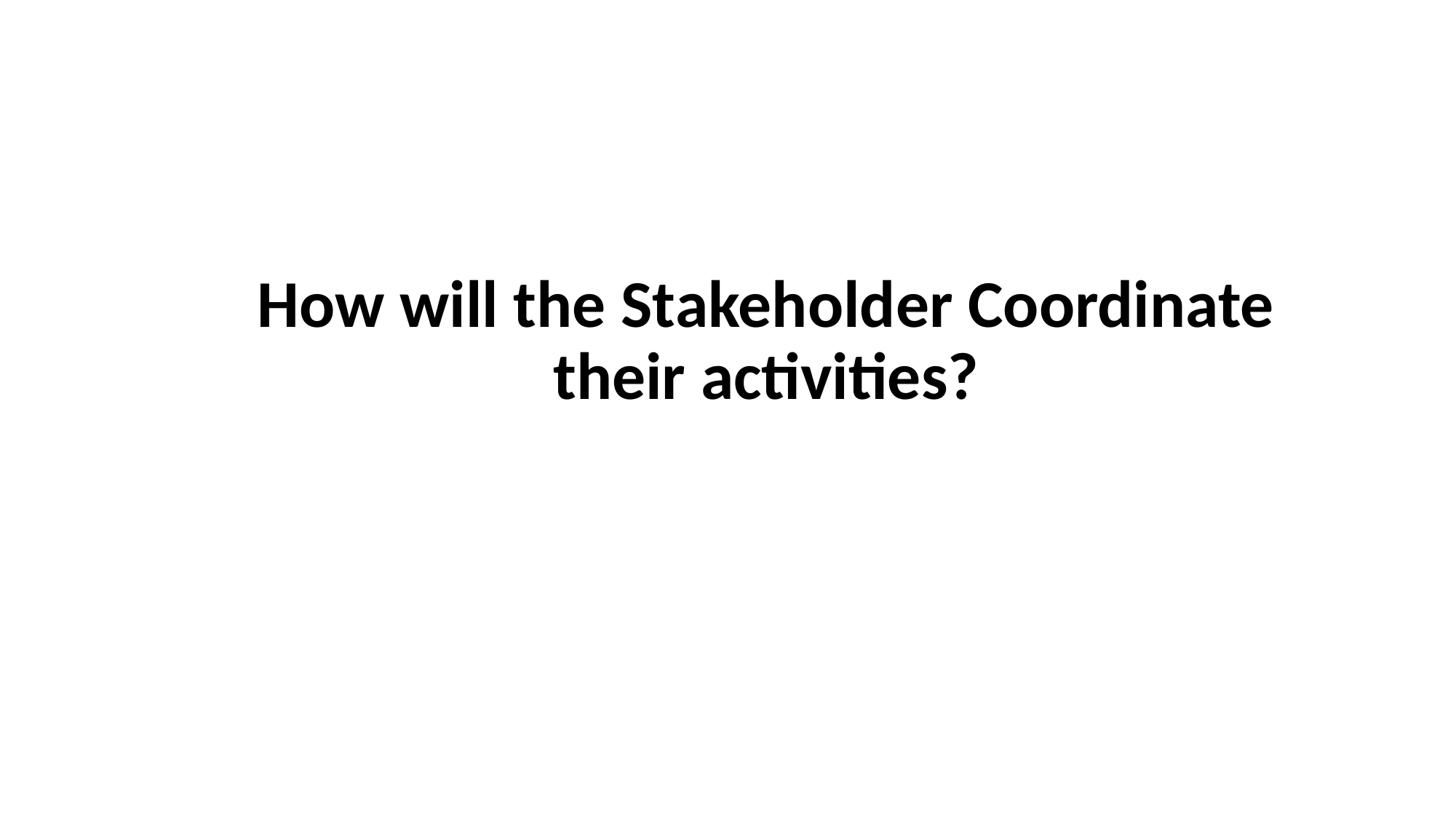

# How will the Stakeholder Coordinate their activities?